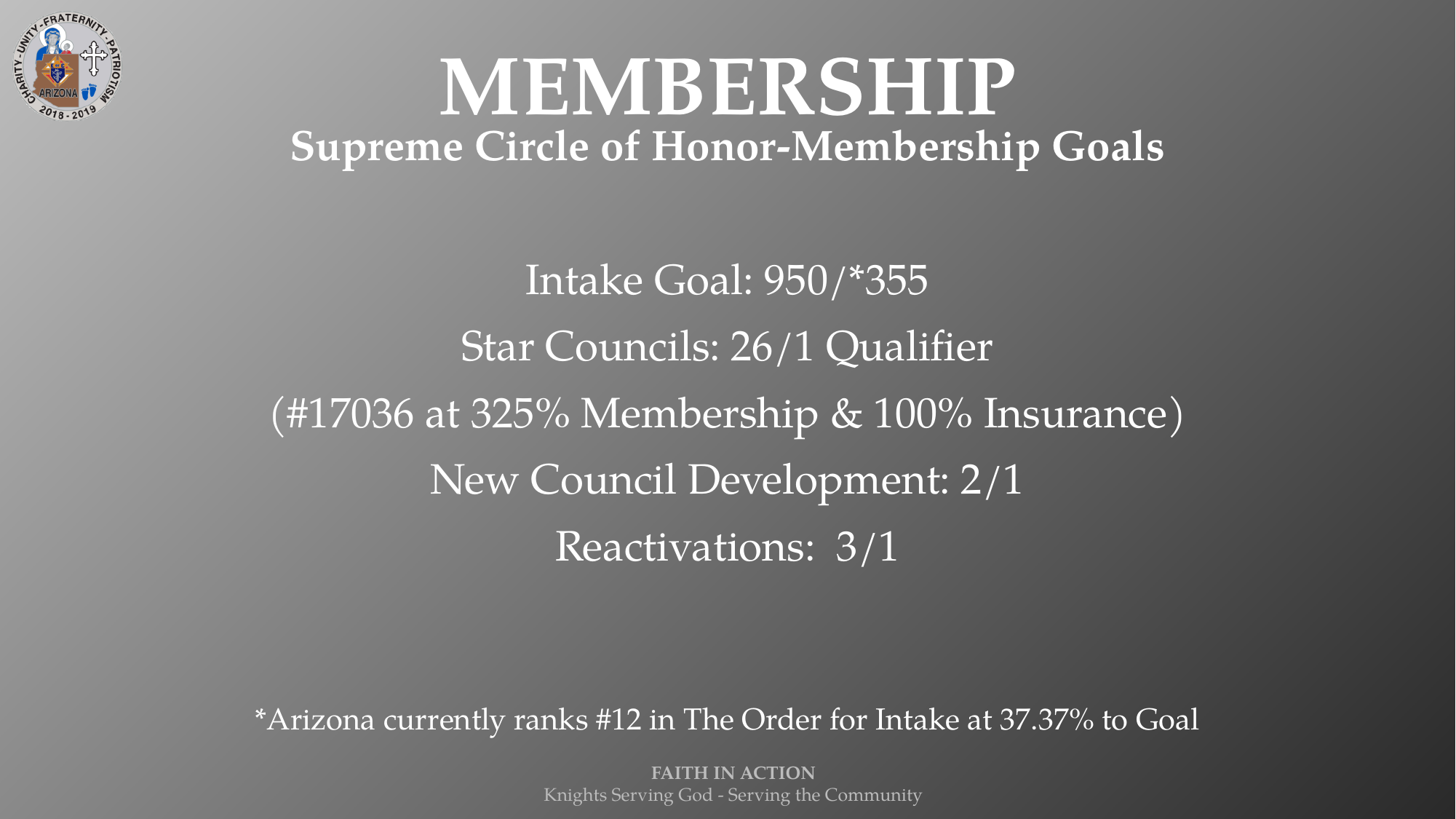

MEMBERSHIP
Supreme Circle of Honor-Membership Goals

Intake Goal: 950/*355
Star Councils: 26/1 Qualifier
(#17036 at 325% Membership & 100% Insurance)
New Council Development: 2/1
Reactivations:  3/1
*Arizona currently ranks #12 in The Order for Intake at 37.37% to Goal
FAITH IN ACTION
Knights Serving God - Serving the Community